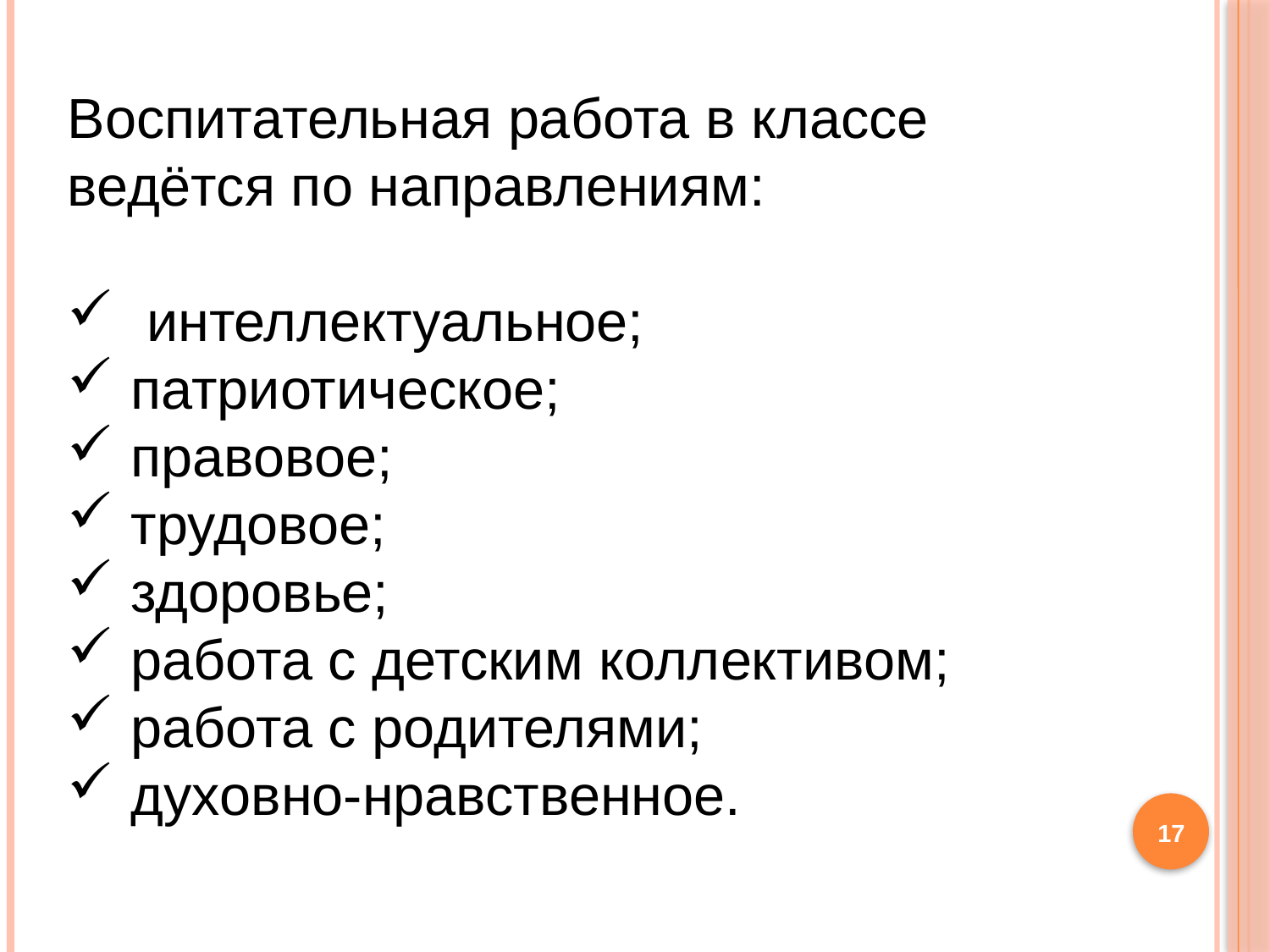

Воспитательная работа в классе ведётся по направлениям:

 интеллектуальное;
патриотическое;
правовое;
трудовое;
здоровье;
работа с детским коллективом;
работа с родителями;
духовно-нравственное.

17